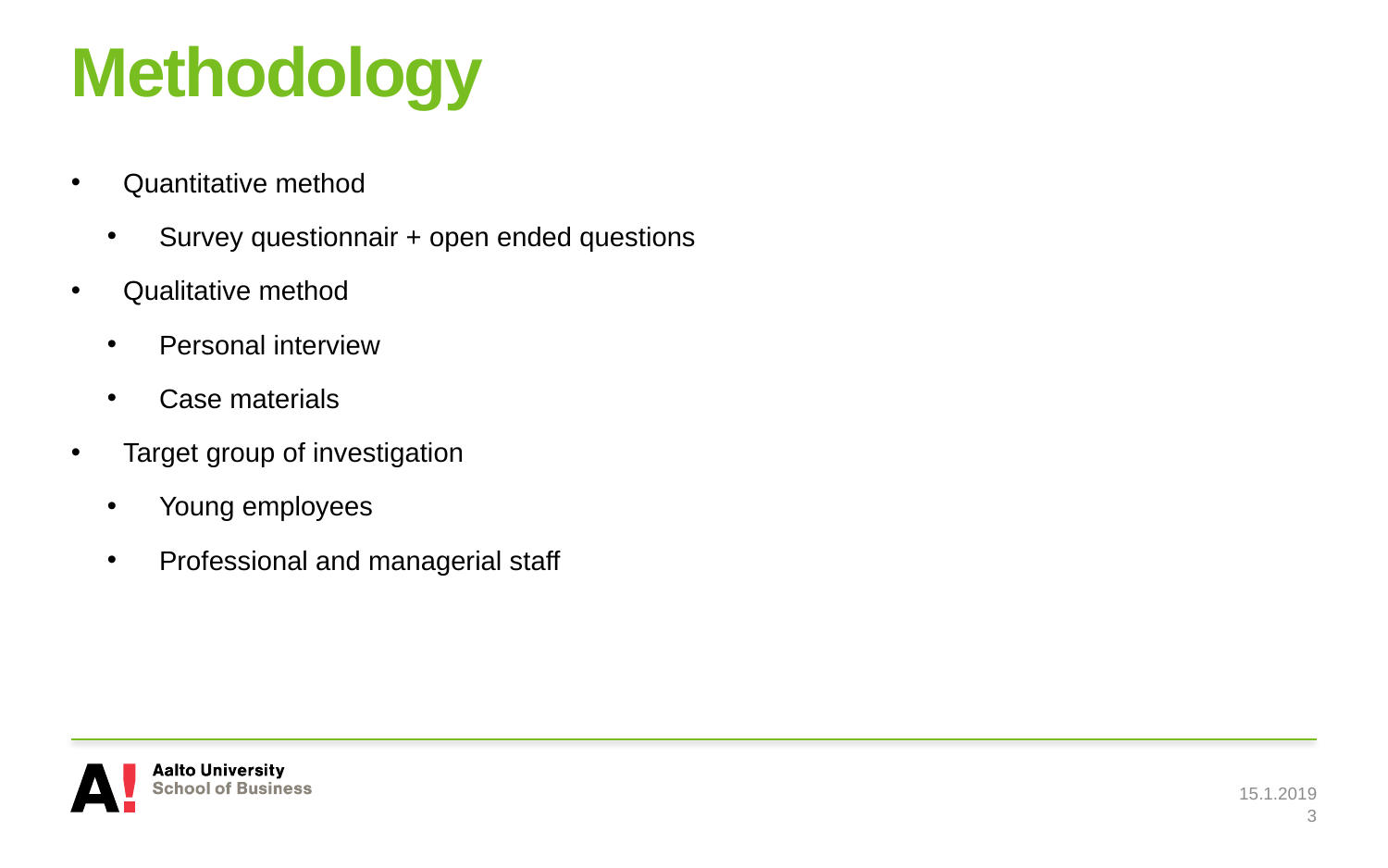

# Methodology
Quantitative method
Survey questionnair + open ended questions
Qualitative method
Personal interview
Case materials
Target group of investigation
Young employees
Professional and managerial staff
15.1.2019
3